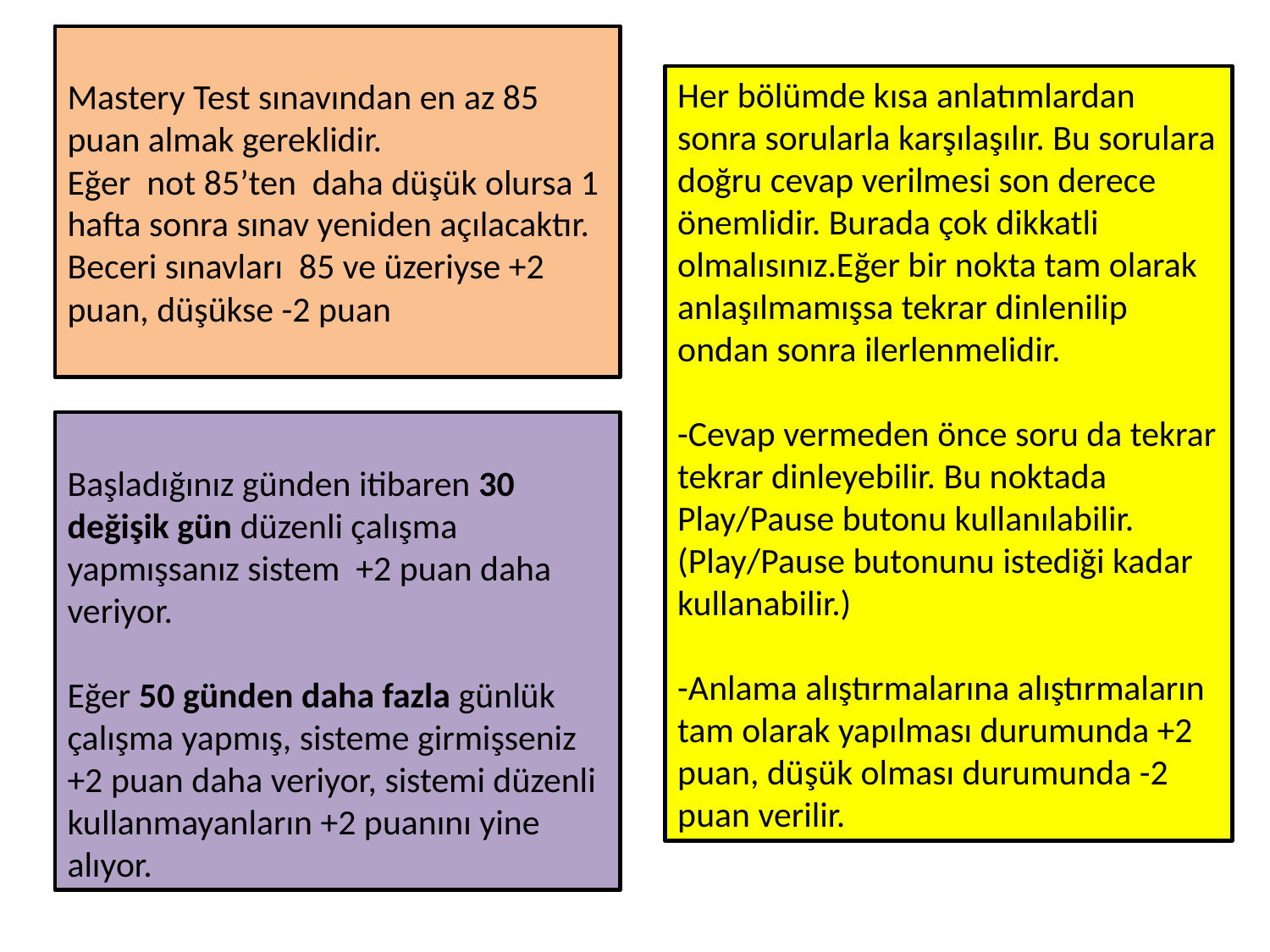

Mastery Test sınavından en az 85 puan almak gereklidir.
Eğer  not 85’ten  daha düşük olursa 1 hafta sonra sınav yeniden açılacaktır.
Beceri sınavları  85 ve üzeriyse +2 puan, düşükse -2 puan

Her bölümde kısa anlatımlardan sonra sorularla karşılaşılır. Bu sorulara doğru cevap verilmesi son derece önemlidir. Burada çok dikkatli olmalısınız.Eğer bir nokta tam olarak anlaşılmamışsa tekrar dinlenilip ondan sonra ilerlenmelidir.

-Cevap vermeden önce soru da tekrar tekrar dinleyebilir. Bu noktada Play/Pause butonu kullanılabilir. (Play/Pause butonunu istediği kadar kullanabilir.)

-Anlama alıştırmalarına alıştırmaların tam olarak yapılması durumunda +2 puan, düşük olması durumunda -2 puan verilir.

Başladığınız günden itibaren 30 değişik gün düzenli çalışma yapmışsanız sistem  +2 puan daha veriyor.

Eğer 50 günden daha fazla günlük çalışma yapmış, sisteme girmişseniz  +2 puan daha veriyor, sistemi düzenli kullanmayanların +2 puanını yine alıyor.